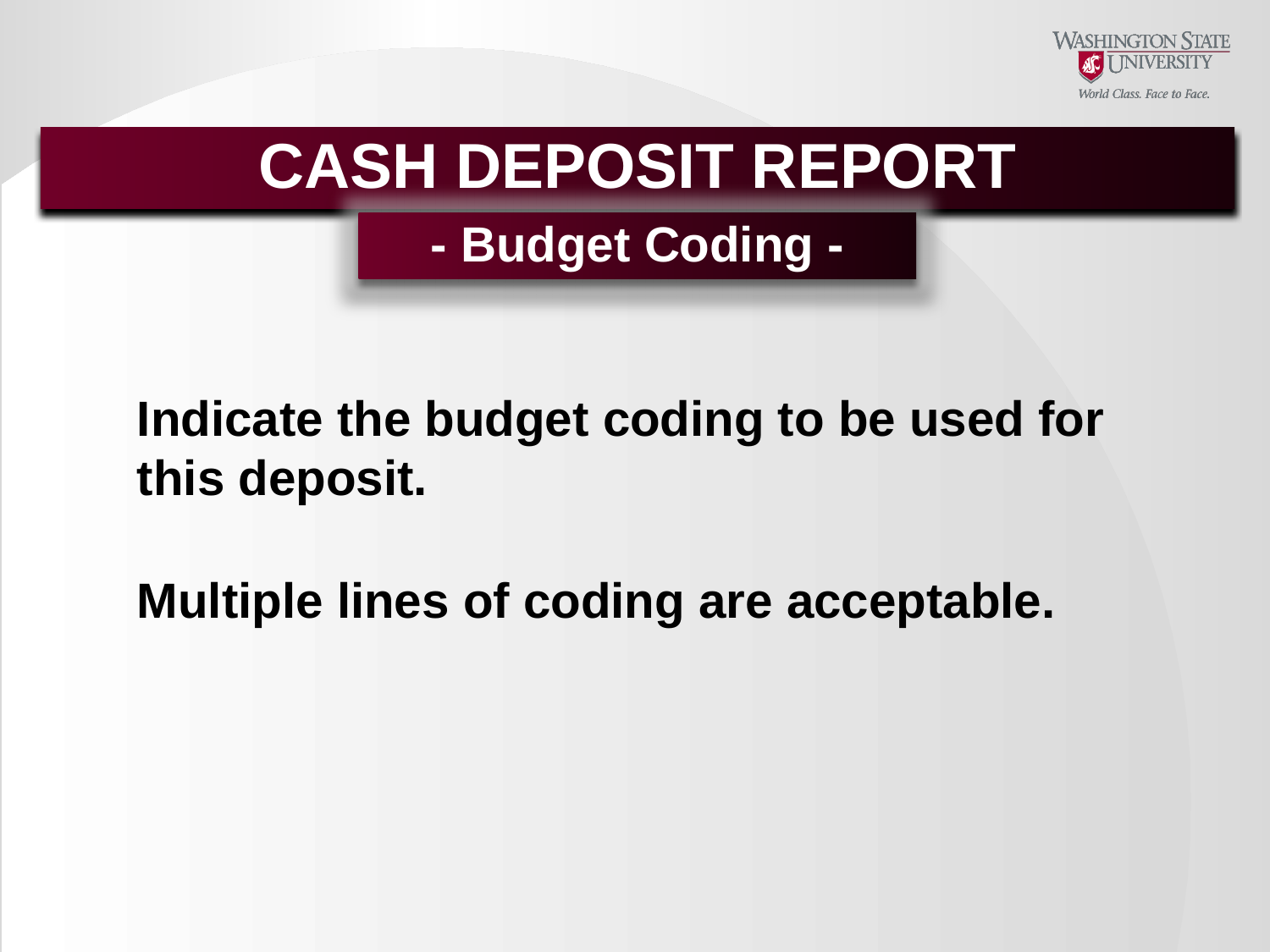

CASH DEPOSIT REPORT
- Budget Coding -
Indicate the budget coding to be used for this deposit.

Multiple lines of coding are acceptable.